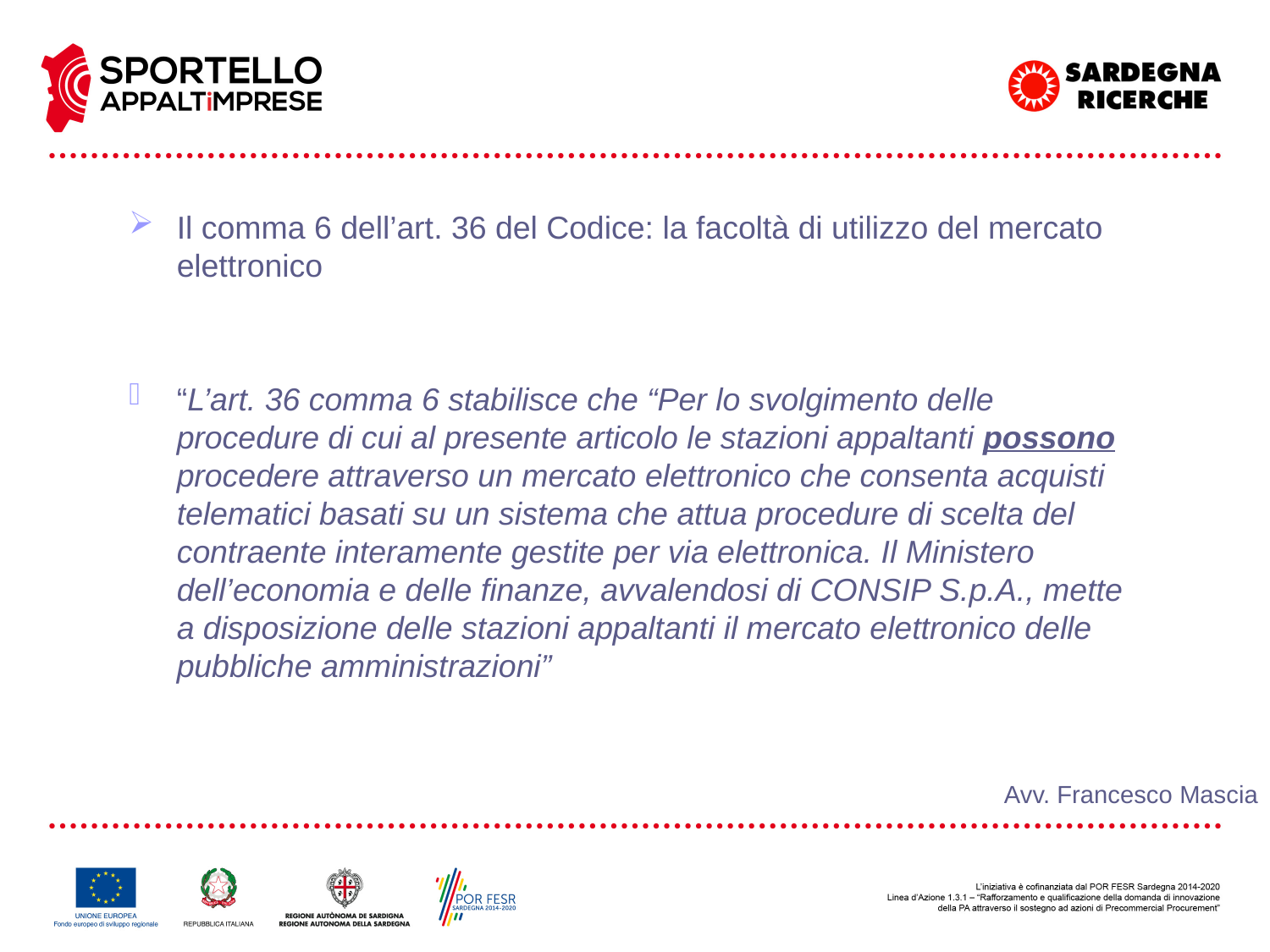

Il comma 6 dell’art. 36 del Codice: la facoltà di utilizzo del mercato elettronico

“L’art. 36 comma 6 stabilisce che “Per lo svolgimento delle procedure di cui al presente articolo le stazioni appaltanti possono procedere attraverso un mercato elettronico che consenta acquisti telematici basati su un sistema che attua procedure di scelta del contraente interamente gestite per via elettronica. Il Ministero dell’economia e delle finanze, avvalendosi di CONSIP S.p.A., mette a disposizione delle stazioni appaltanti il mercato elettronico delle pubbliche amministrazioni”

Avv. Francesco Mascia